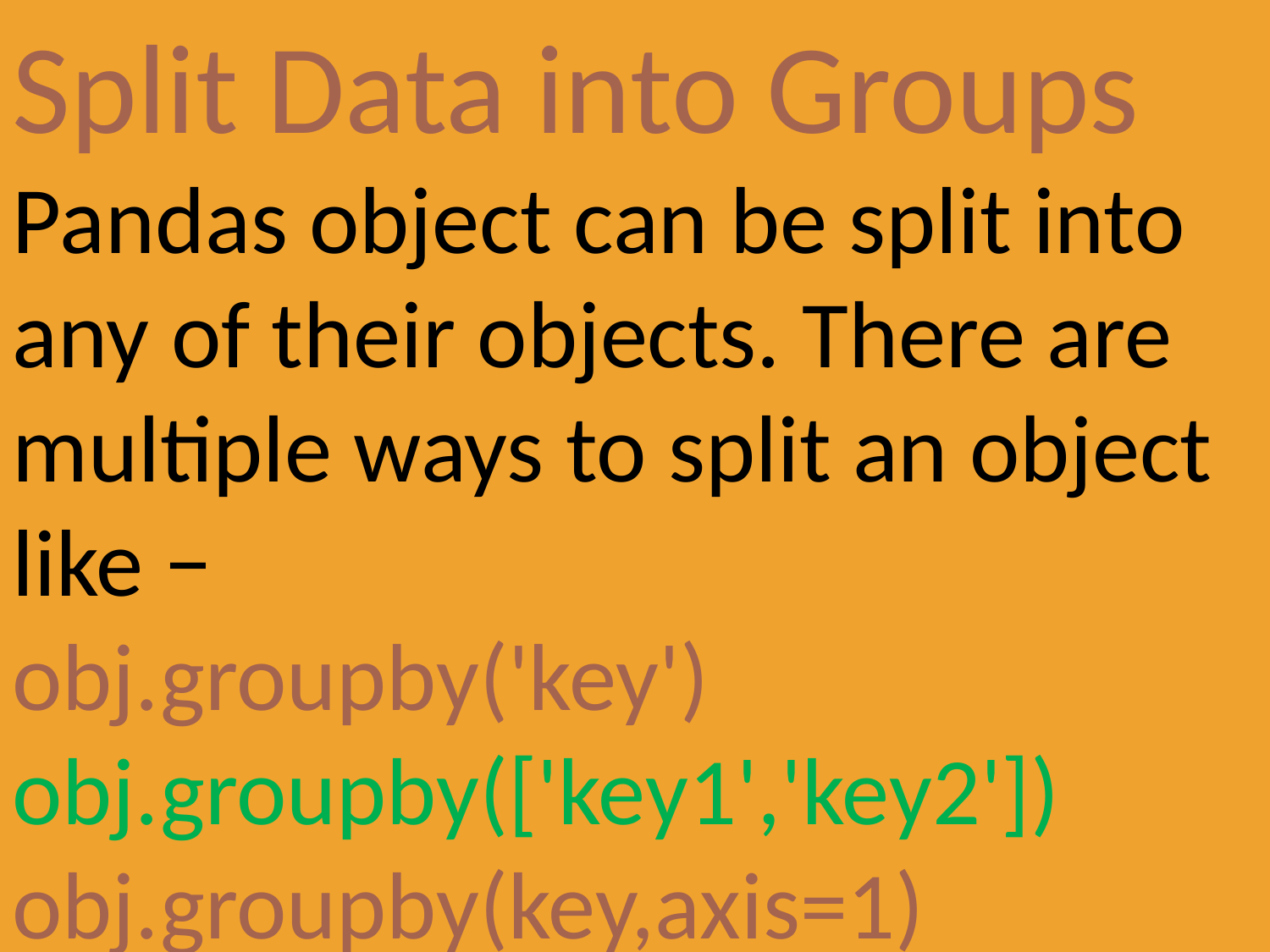

Split Data into Groups
Pandas object can be split into any of their objects. There are multiple ways to split an object like −
obj.groupby('key')
obj.groupby(['key1','key2'])
obj.groupby(key,axis=1)